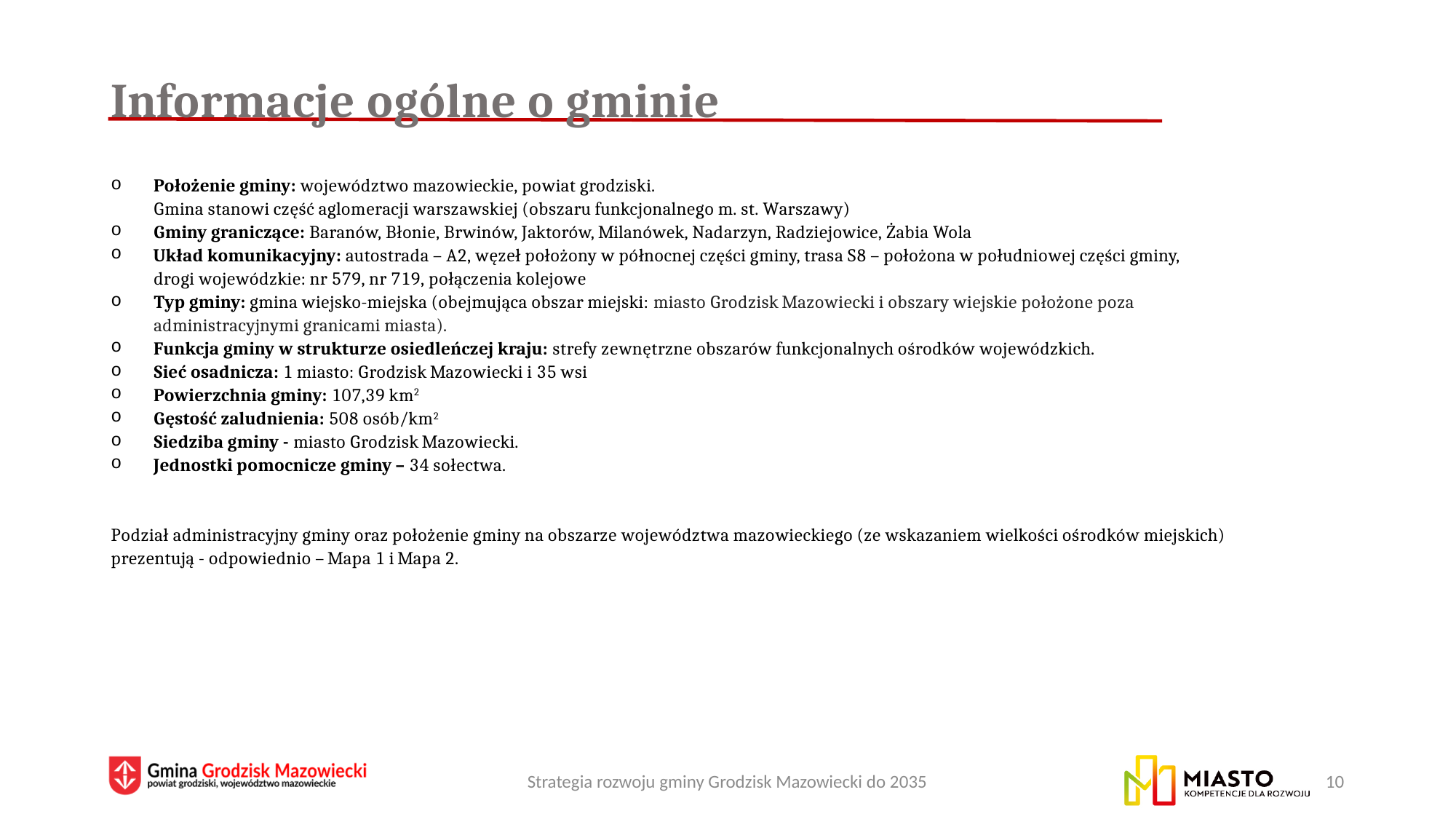

# Informacje ogólne o gminie
Położenie gminy: województwo mazowieckie, powiat grodziski.
Gmina stanowi część aglomeracji warszawskiej (obszaru funkcjonalnego m. st. Warszawy)
Gminy graniczące: Baranów, Błonie, Brwinów, Jaktorów, Milanówek, Nadarzyn, Radziejowice, Żabia Wola
Układ komunikacyjny: autostrada – A2, węzeł położony w północnej części gminy, trasa S8 – położona w południowej części gminy,   drogi wojewódzkie: nr 579, nr 719, połączenia kolejowe
Typ gminy: gmina wiejsko-miejska (obejmująca obszar miejski: miasto Grodzisk Mazowiecki i obszary wiejskie położone poza administracyjnymi granicami miasta).
Funkcja gminy w strukturze osiedleńczej kraju: strefy zewnętrzne obszarów funkcjonalnych ośrodków wojewódzkich.
Sieć osadnicza: 1 miasto: Grodzisk Mazowiecki i 35 wsi
Powierzchnia gminy: 107,39 km2
Gęstość zaludnienia: 508 osób/km2
Siedziba gminy - miasto Grodzisk Mazowiecki.
Jednostki pomocnicze gminy – 34 sołectwa.

Podział administracyjny gminy oraz położenie gminy na obszarze województwa mazowieckiego (ze wskazaniem wielkości ośrodków miejskich) prezentują - odpowiednio – Mapa 1 i Mapa 2.
Strategia rozwoju gminy Grodzisk Mazowiecki do 2035
10